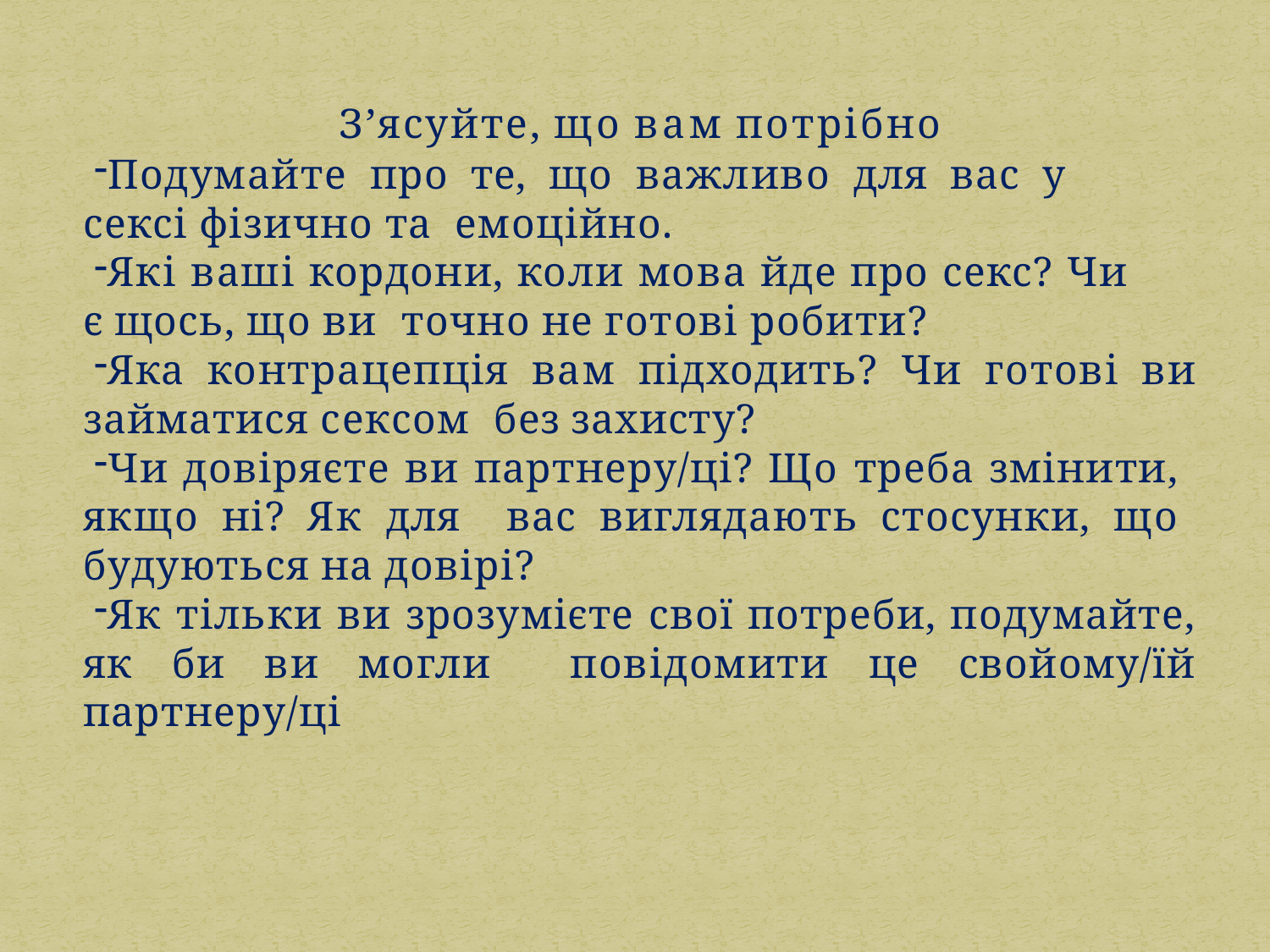

З’ясуйте, що вам потрібно
Подумайте про те, що важливо для вас у сексі фізично та  емоційно.
Які ваші кордони, коли мова йде про секс? Чи є щось, що ви  точно не готові робити?
Яка контрацепція вам підходить? Чи готові ви займатися сексом  без захисту?
Чи довіряєте ви партнеру/ці? Що треба змінити, якщо ні? Як для  вас виглядають стосунки, що будуються на довірі?
Як тільки ви зрозумієте свої потреби, подумайте, як би ви могли  повідомити це свойому/їй партнеру/ці